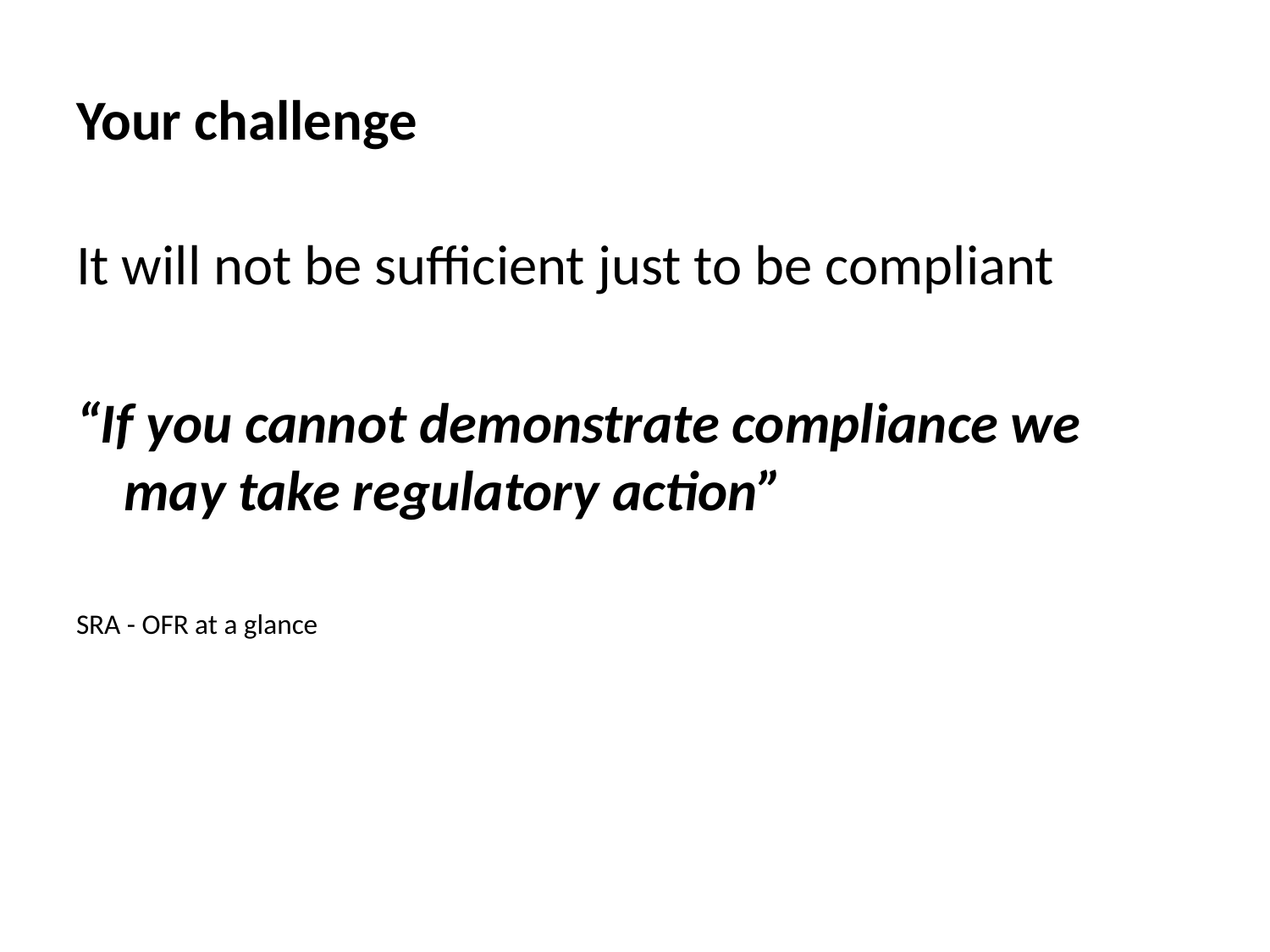

# Your challenge
It will not be sufficient just to be compliant

“If you cannot demonstrate compliance we may take regulatory action”

SRA - OFR at a glance